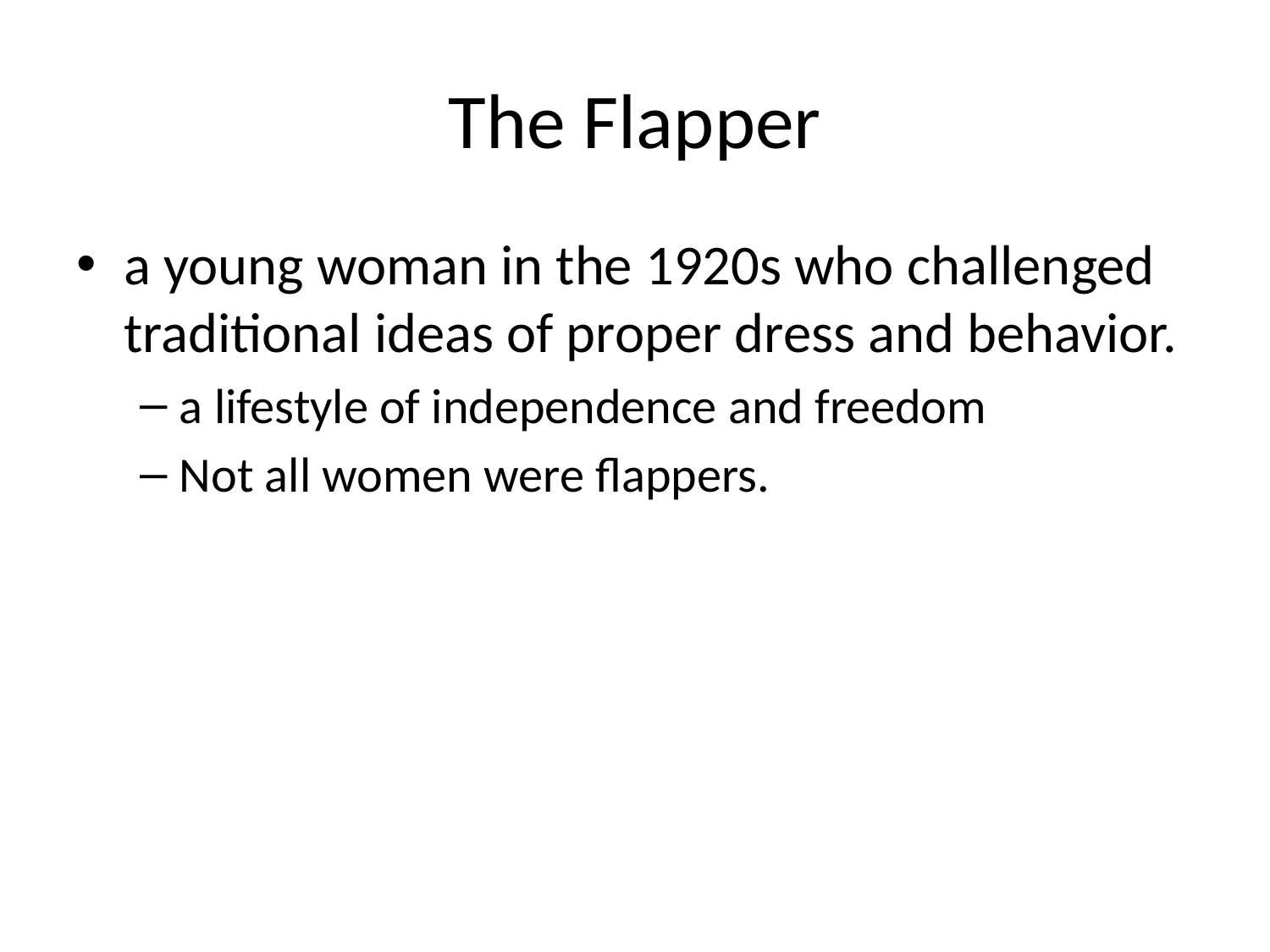

# The Flapper
a young woman in the 1920s who challenged traditional ideas of proper dress and behavior.
a lifestyle of independence and freedom
Not all women were flappers.